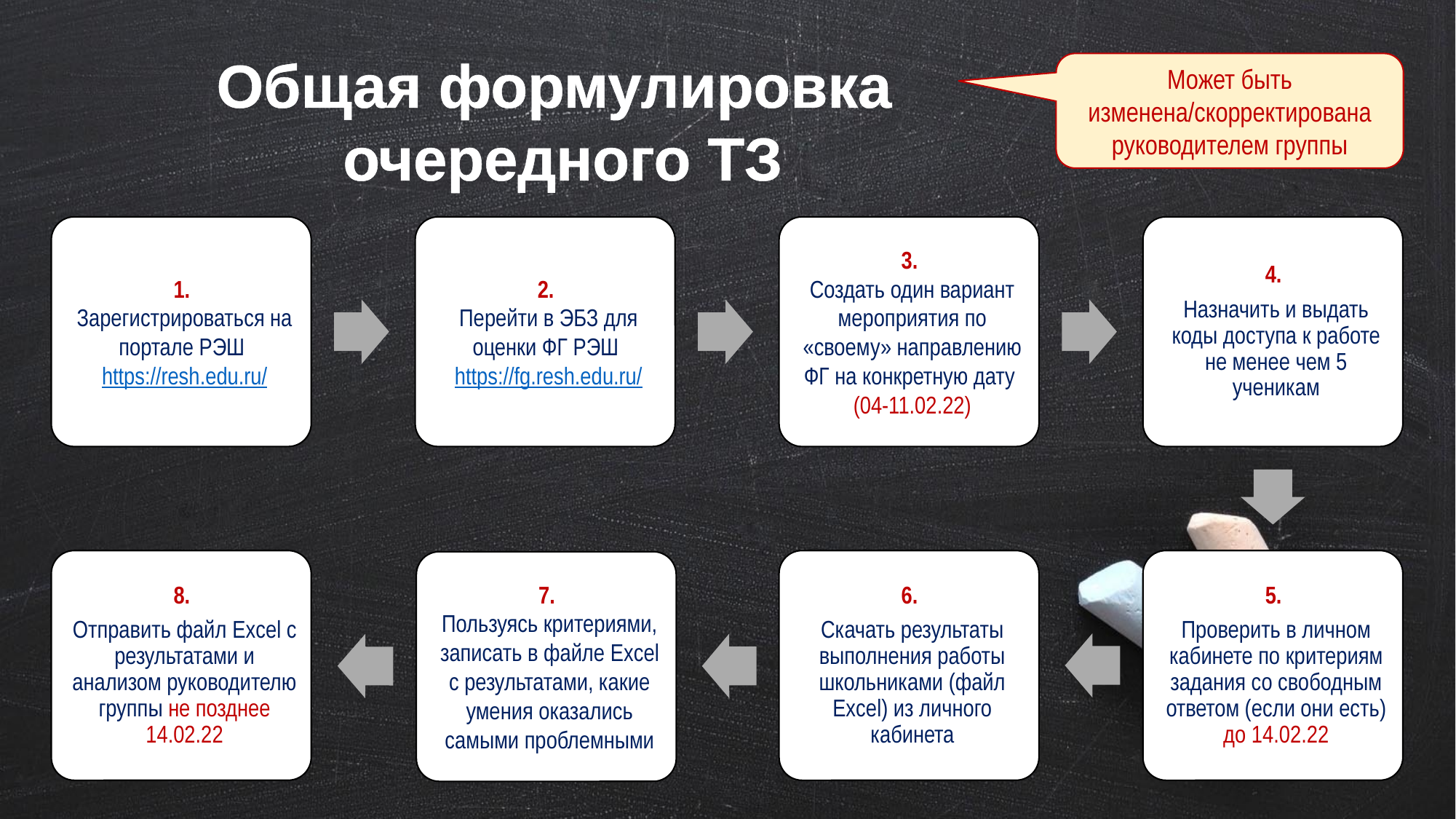

Общая формулировка
очередного ТЗ
Может быть изменена/скорректирована руководителем группы
1.
Зарегистрироваться на портале РЭШ https://resh.edu.ru/

2.
Перейти в ЭБЗ для оценки ФГ РЭШ https://fg.resh.edu.ru/

3.
Создать один вариант мероприятия по «своему» направлению ФГ на конкретную дату
(04-11.02.22)

4.
Назначить и выдать коды доступа к работе не менее чем 5 ученикам

5.
Проверить в личном кабинете по критериям задания со свободным ответом (если они есть) до 14.02.22

6.
Скачать результаты выполнения работы школьниками (файл Excel) из личного кабинета

7.
Пользуясь критериями, записать в файле Excel с результатами, какие умения оказались самыми проблемными

8.
Отправить файл Excel с результатами и анализом руководителю группы не позднее 14.02.22